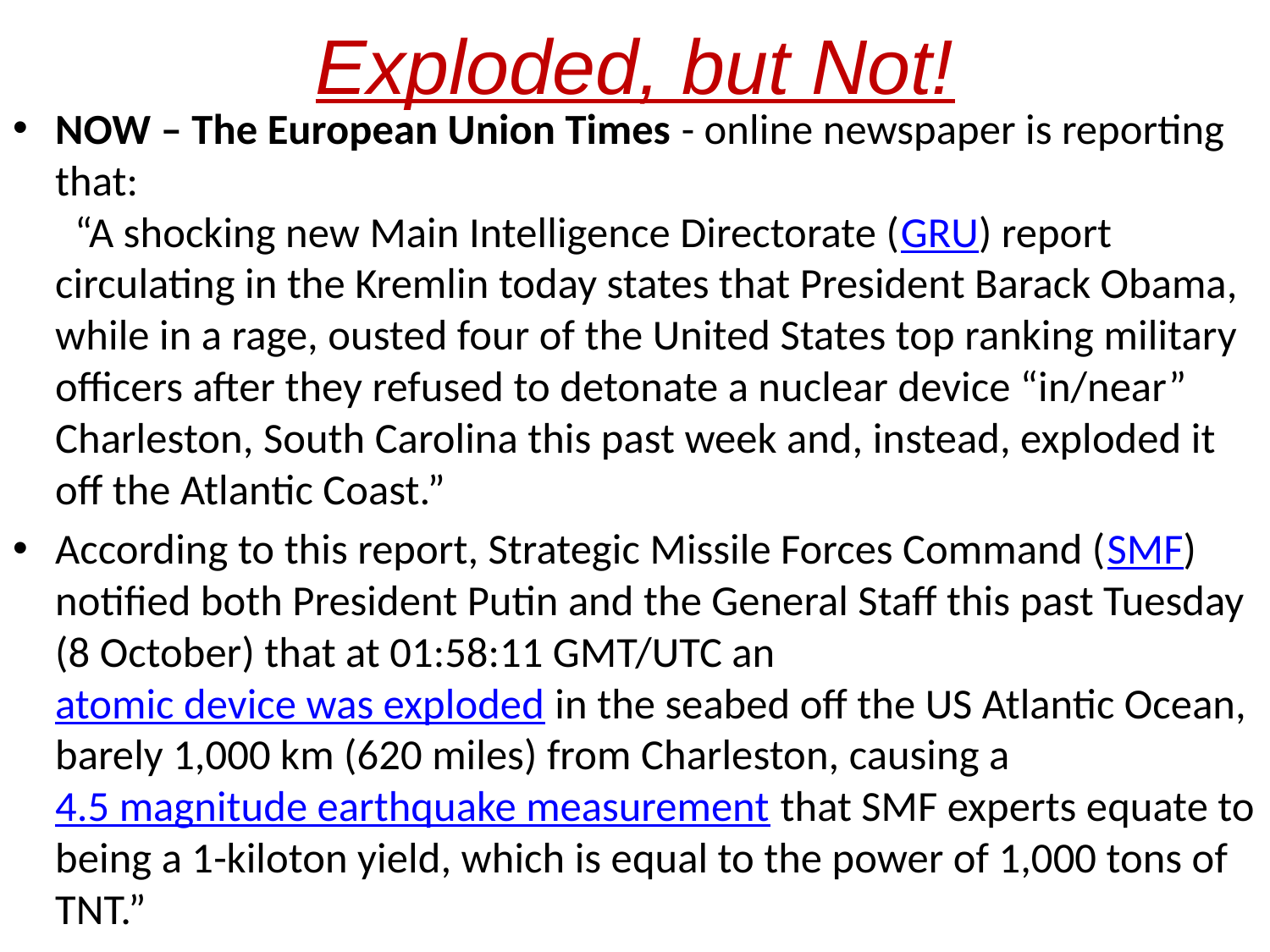

# Exploded, but Not!
NOW – The European Union Times - online newspaper is reporting that:
  “A shocking new Main Intelligence Directorate (GRU) report
circulating in the Kremlin today states that President Barack Obama, while in a rage, ousted four of the United States top ranking military officers after they refused to detonate a nuclear device “in/near” Charleston, South Carolina this past week and, instead, exploded it off the Atlantic Coast.”
According to this report, Strategic Missile Forces Command (SMF) notified both President Putin and the General Staff this past Tuesday (8 October) that at 01:58:11 GMT/UTC an atomic device was exploded in the seabed off the US Atlantic Ocean, barely 1,000 km (620 miles) from Charleston, causing a 4.5 magnitude earthquake measurement that SMF experts equate to being a 1-kiloton yield, which is equal to the power of 1,000 tons of TNT.”